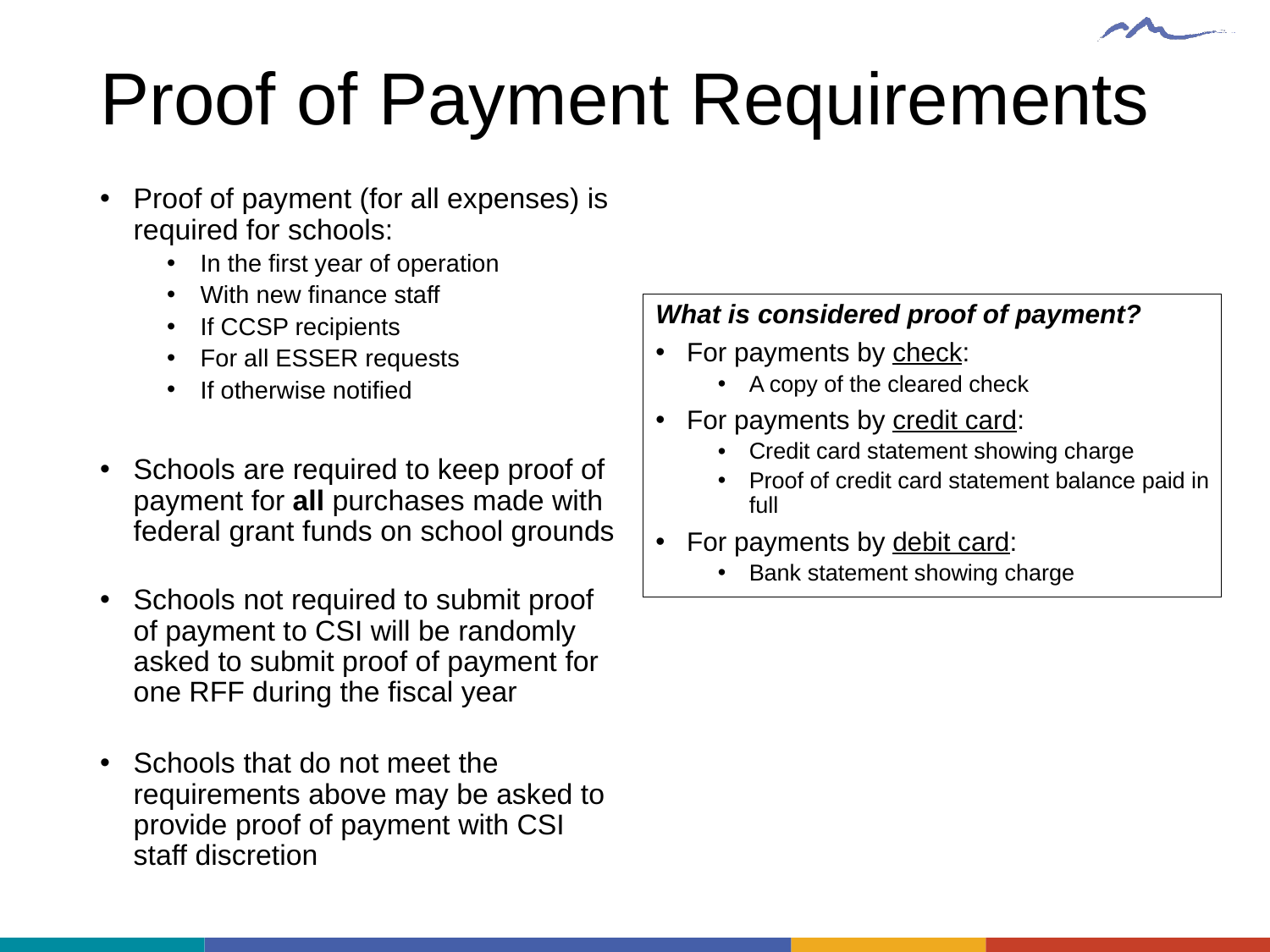

# Proof of Payment Requirements
Proof of payment (for all expenses) is required for schools:
In the first year of operation
With new finance staff
If CCSP recipients
For all ESSER requests
If otherwise notified

Schools are required to keep proof of payment for all purchases made with federal grant funds on school grounds

Schools not required to submit proof of payment to CSI will be randomly asked to submit proof of payment for one RFF during the fiscal year

Schools that do not meet the requirements above may be asked to provide proof of payment with CSI staff discretion
What is considered proof of payment?
For payments by check:
A copy of the cleared check
For payments by credit card:
Credit card statement showing charge
Proof of credit card statement balance paid in full
For payments by debit card:
Bank statement showing charge